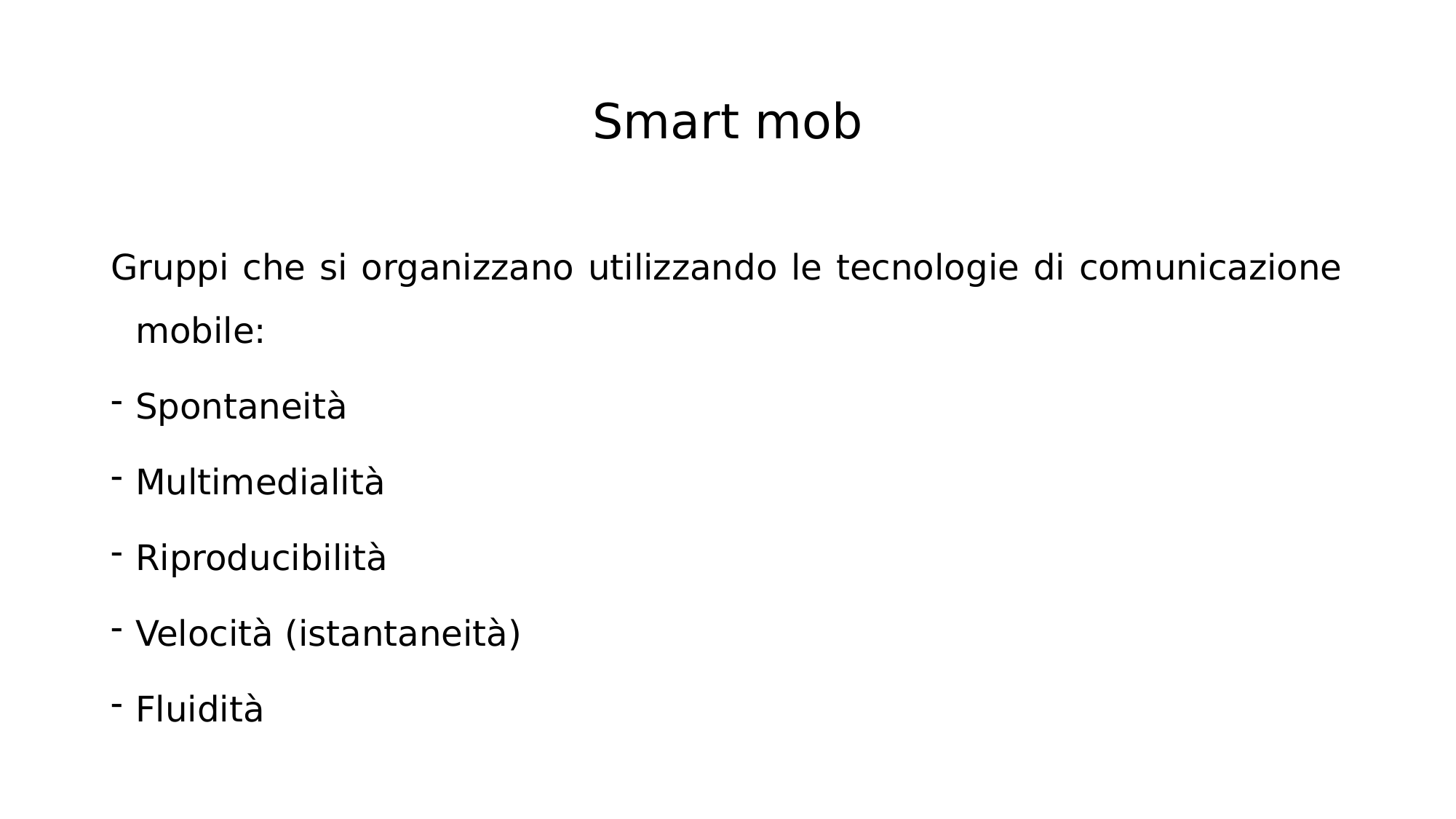

# Smart mob
Gruppi che si organizzano utilizzando le tecnologie di comunicazione mobile:
Spontaneità
Multimedialità
Riproducibilità
Velocità (istantaneità)
Fluidità